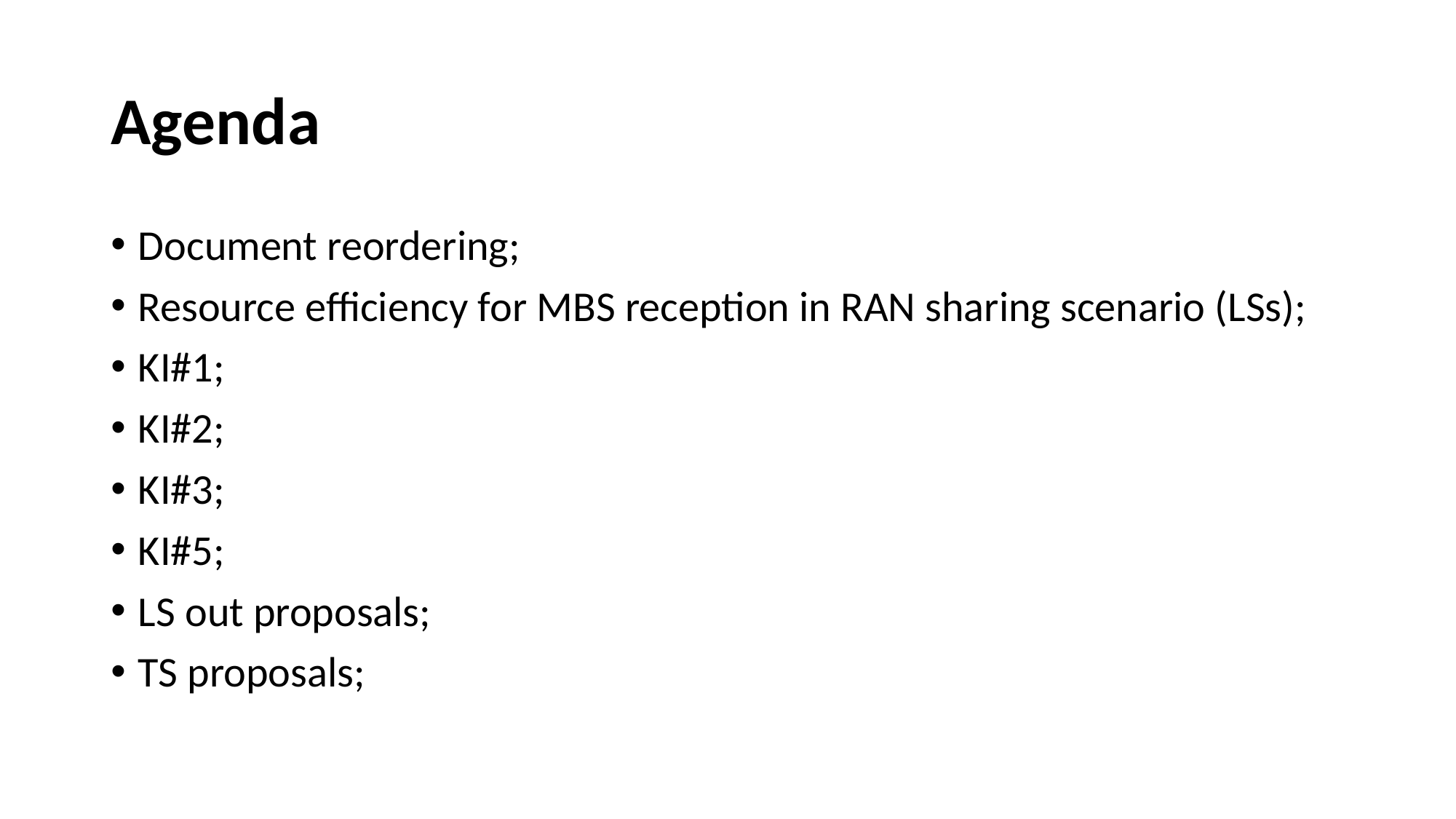

# Agenda
Document reordering;
Resource efficiency for MBS reception in RAN sharing scenario (LSs);
KI#1;
KI#2;
KI#3;
KI#5;
LS out proposals;
TS proposals;